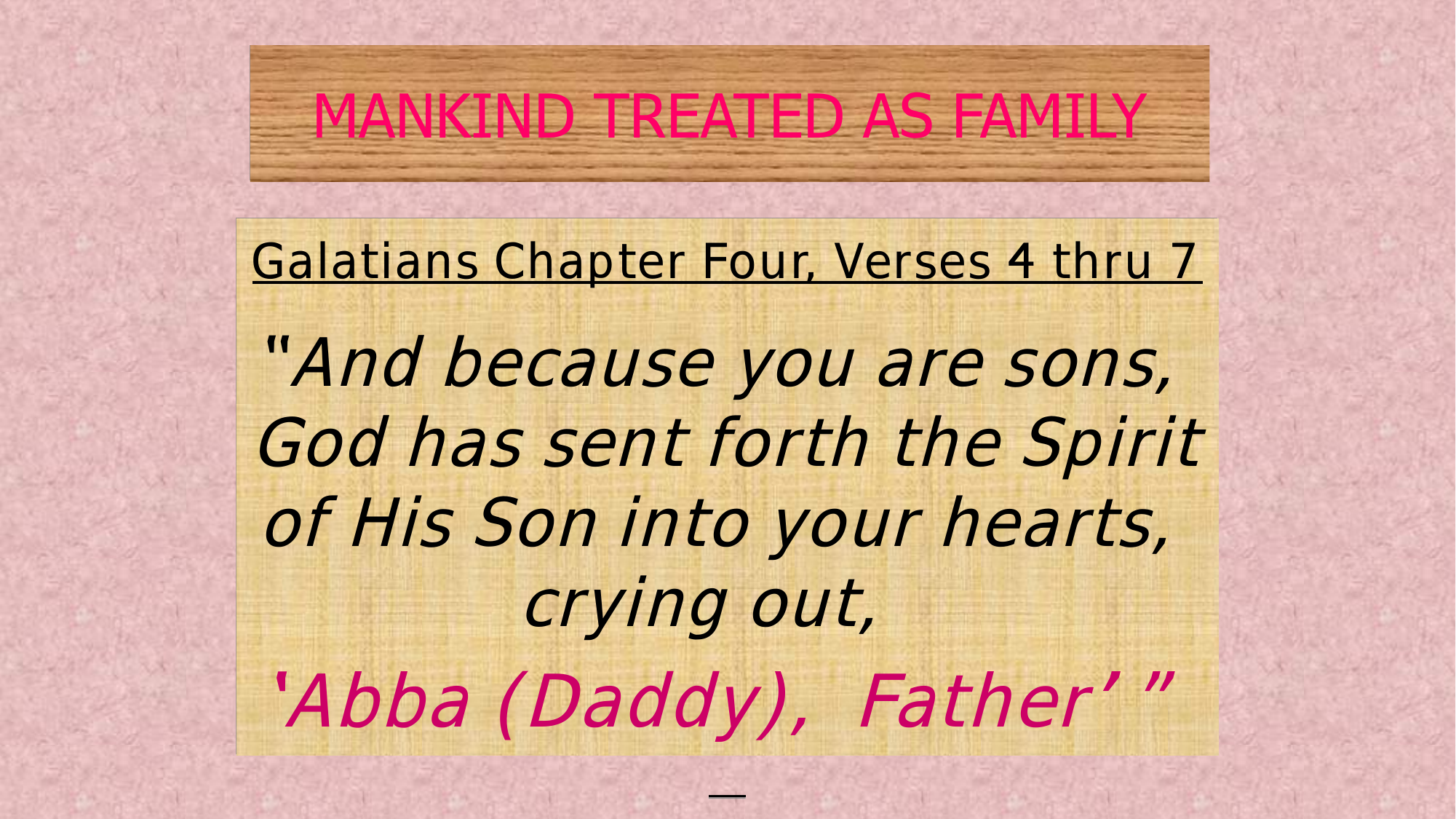

# MANKIND TREATED AS FAMILY
Galatians Chapter Four, Verses 4 thru 7

“And because you are sons,  God has sent forth the Spirit of His Son into your hearts,  crying out,
‘Abba (Daddy),  Father’ ”